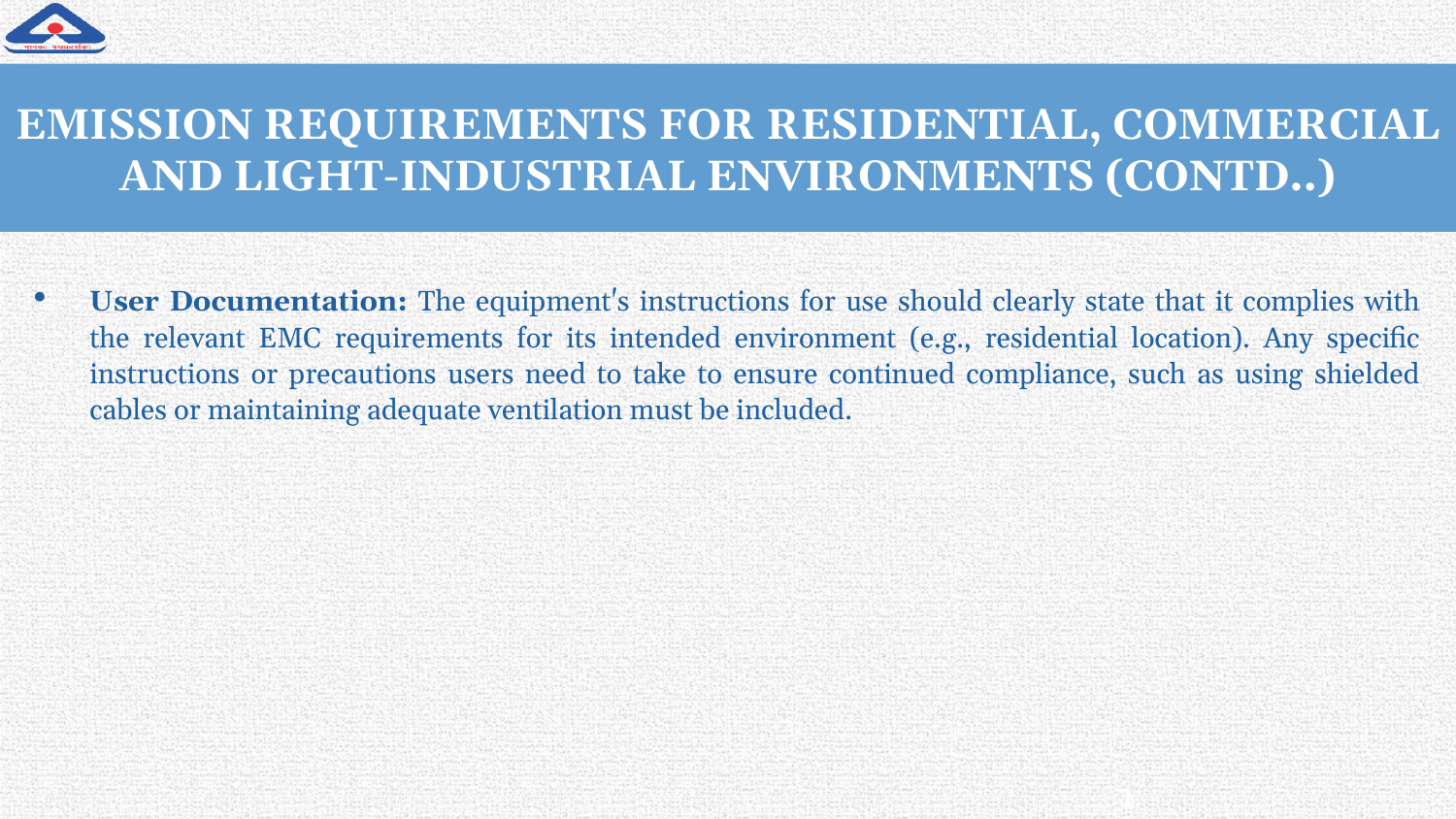

# EMISSION REQUIREMENTS FOR RESIDENTIAL, COMMERCIAL AND LIGHT-INDUSTRIAL ENVIRONMENTS (CONTD..)
User Documentation: The equipment's instructions for use should clearly state that it complies with the relevant EMC requirements for its intended environment (e.g., residential location). Any specific instructions or precautions users need to take to ensure continued compliance, such as using shielded cables or maintaining adequate ventilation must be included.

118